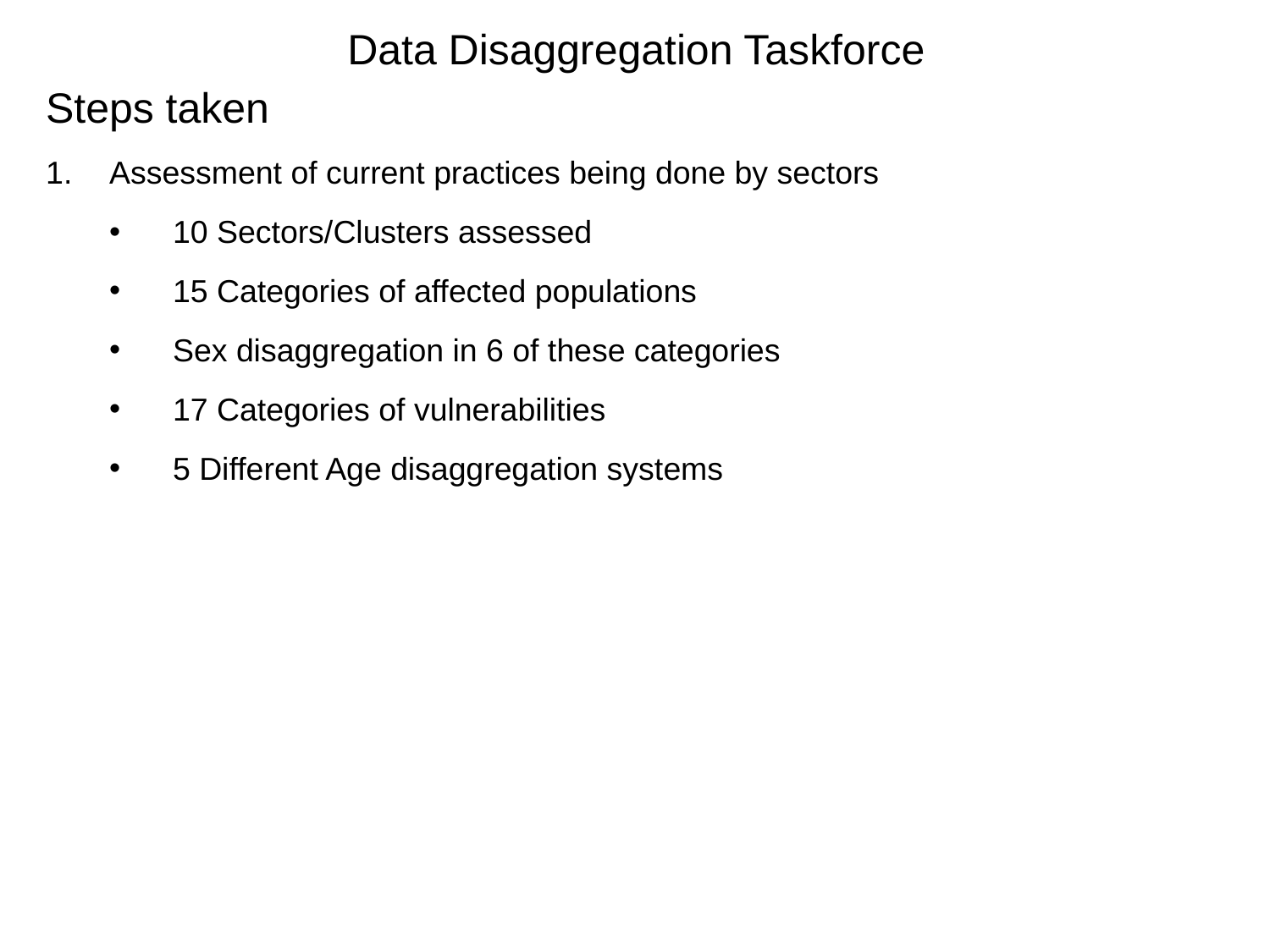

Data Disaggregation Taskforce
Steps taken
Assessment of current practices being done by sectors
10 Sectors/Clusters assessed
15 Categories of affected populations
Sex disaggregation in 6 of these categories
17 Categories of vulnerabilities
5 Different Age disaggregation systems